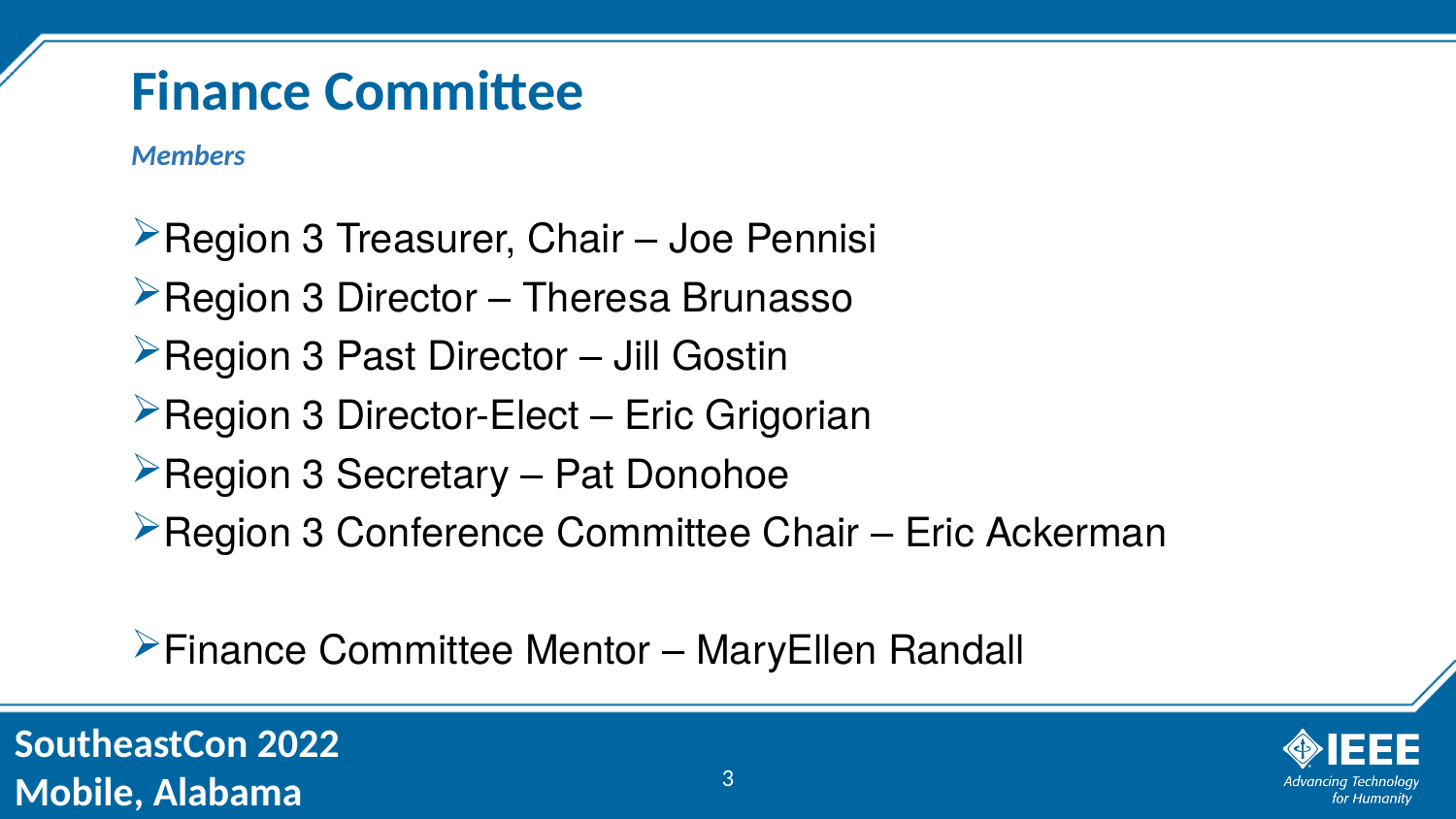

# Finance Committee
Members
Region 3 Treasurer, Chair – Joe Pennisi
Region 3 Director – Theresa Brunasso
Region 3 Past Director – Jill Gostin
Region 3 Director-Elect – Eric Grigorian
Region 3 Secretary – Pat Donohoe
Region 3 Conference Committee Chair – Eric Ackerman

Finance Committee Mentor – MaryEllen Randall
3